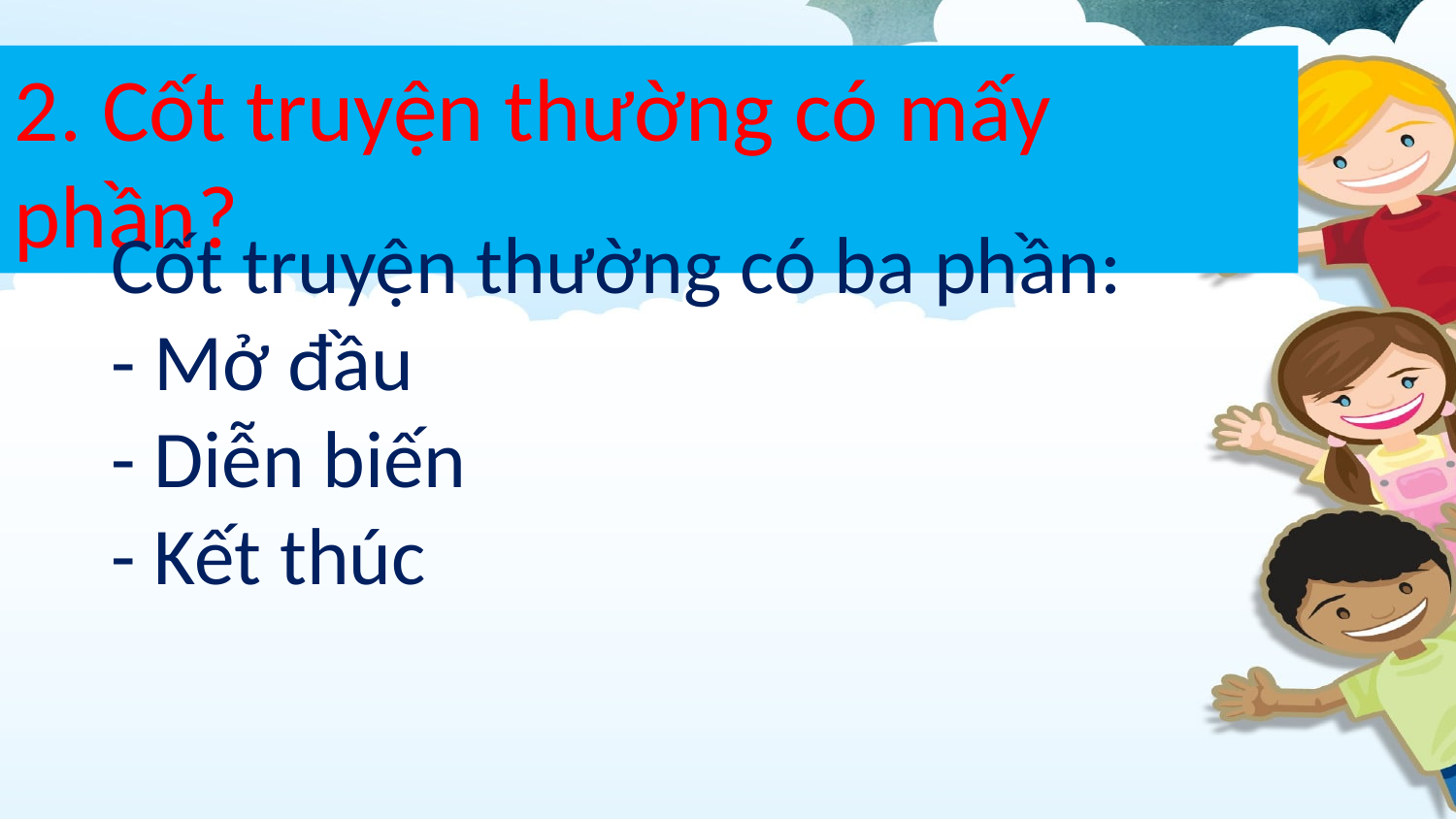

2. Cốt truyện thường có mấy phần?
Cốt truyện thường có ba phần:
- Mở đầu
- Diễn biến
- Kết thúc